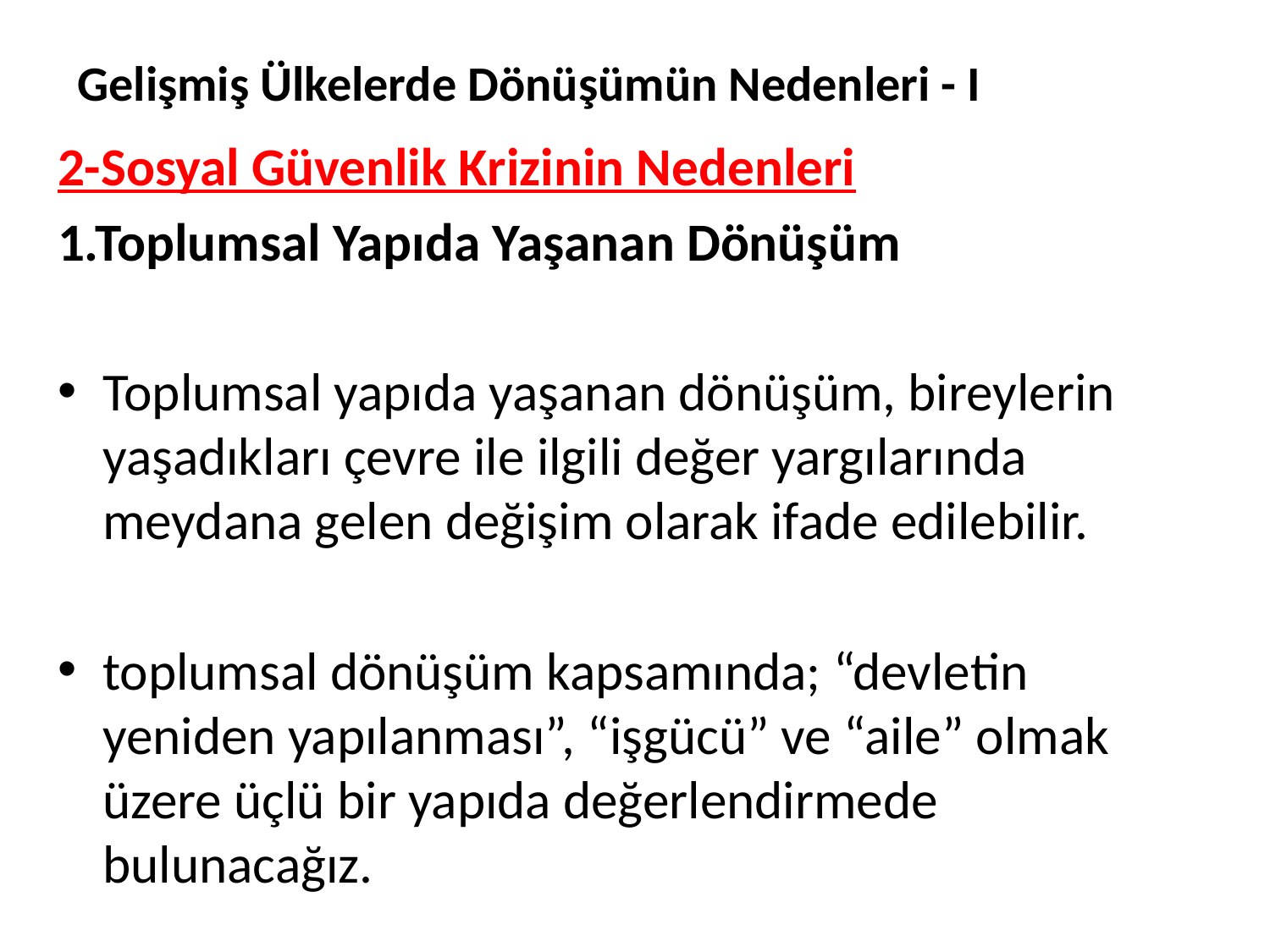

# Gelişmiş Ülkelerde Dönüşümün Nedenleri - I
2-Sosyal Güvenlik Krizinin Nedenleri
1.Toplumsal Yapıda Yaşanan Dönüşüm

Toplumsal yapıda yaşanan dönüşüm, bireylerin yaşadıkları çevre ile ilgili değer yargılarında meydana gelen değişim olarak ifade edilebilir.

toplumsal dönüşüm kapsamında; “devletin yeniden yapılanması”, “işgücü” ve “aile” olmak üzere üçlü bir yapıda değerlendirmede bulunacağız.